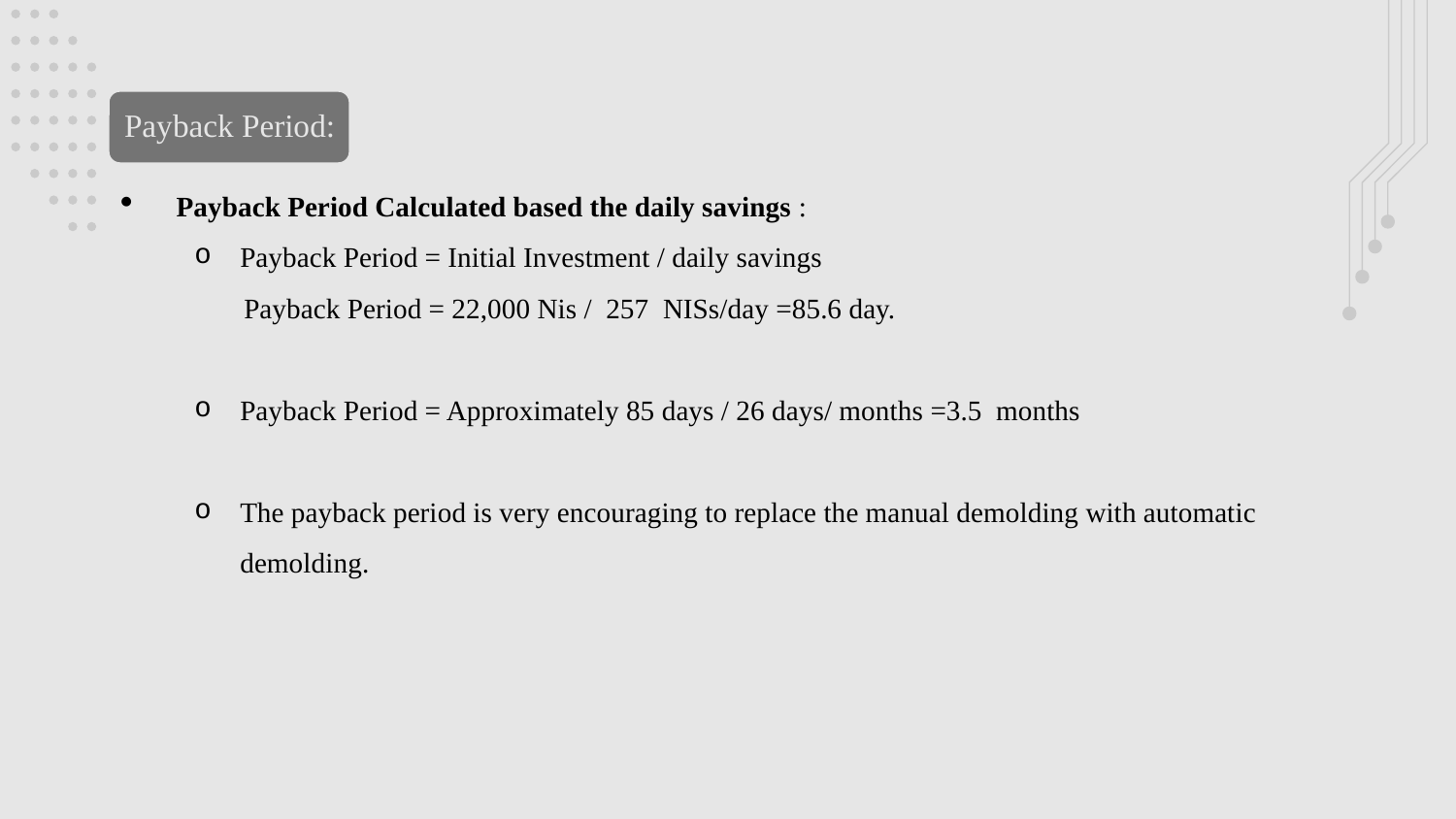

Payback Period:
Payback Period Calculated based the daily savings :
Payback Period = Initial Investment / daily savings
       Payback Period = 22,000 Nis /  257  NISs/day =85.6 day.

Payback Period = Approximately 85 days / 26 days/ months =3.5  months

The payback period is very encouraging to replace the manual demolding with automatic demolding.